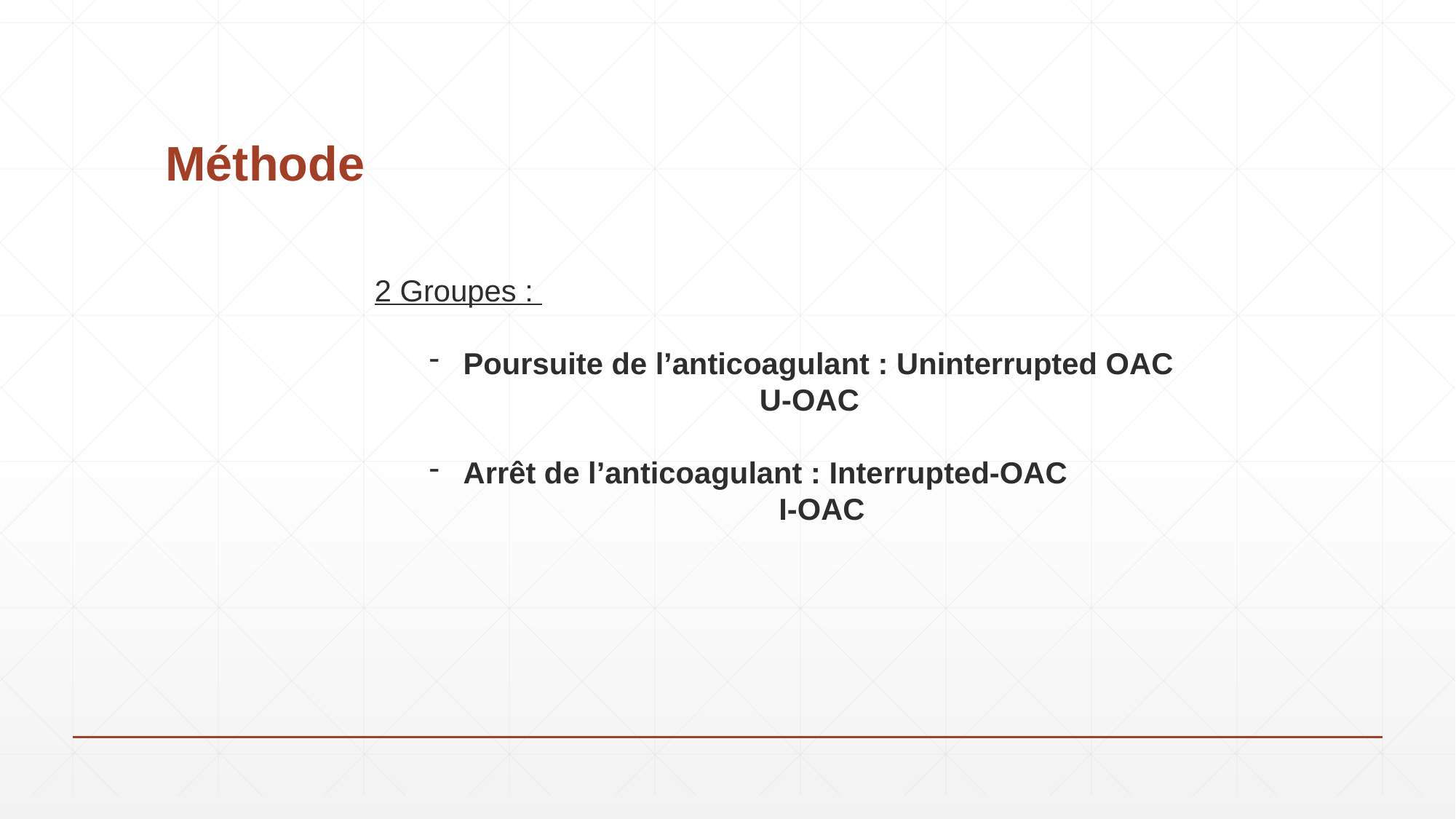

# Méthode
2 Groupes :

Poursuite de l’anticoagulant : Uninterrupted OAC
 U-OAC

Arrêt de l’anticoagulant : Interrupted-OAC
    I-OAC